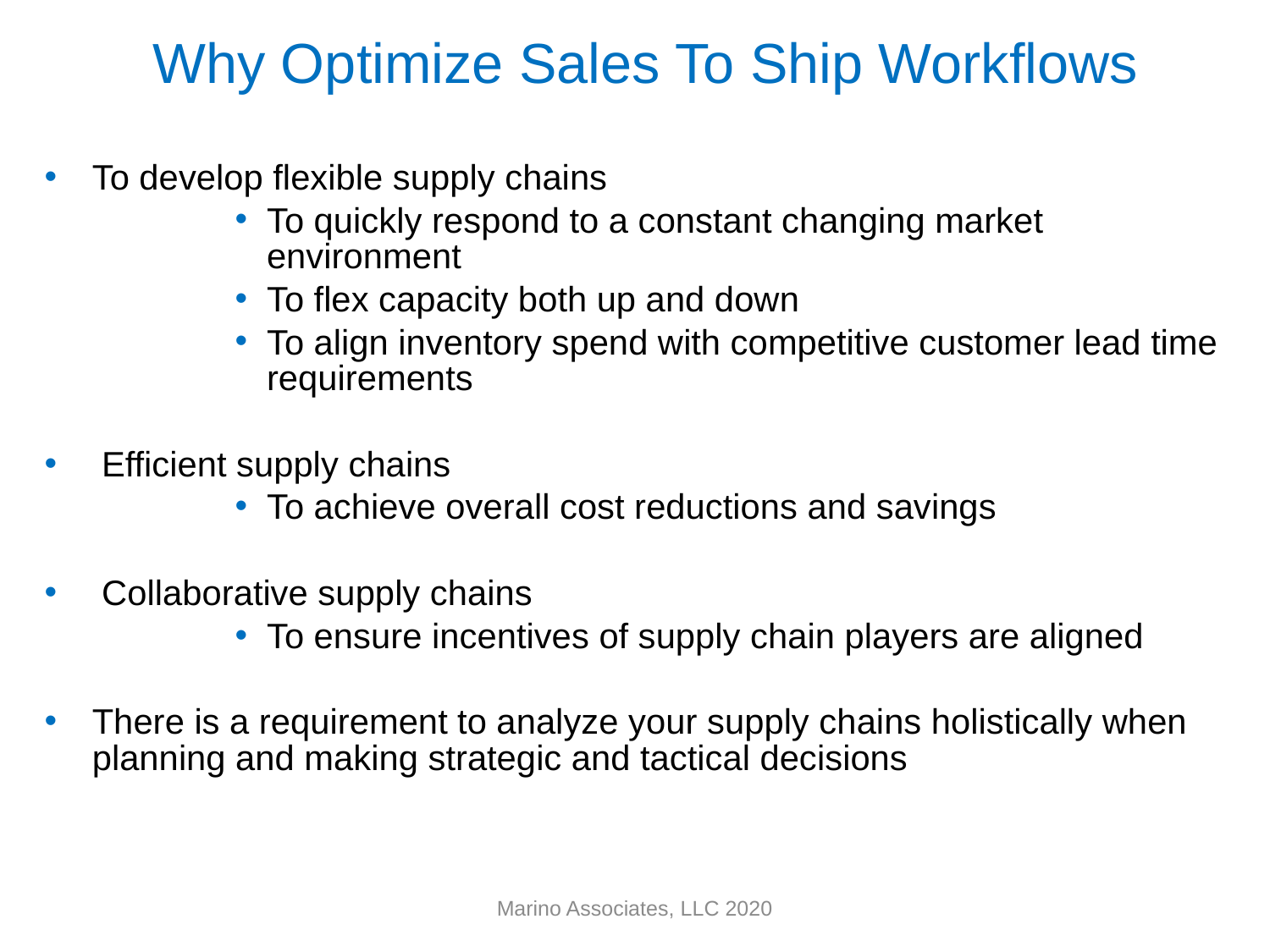

# Why Optimize Sales To Ship Workflows
To develop flexible supply chains
To quickly respond to a constant changing market environment
To flex capacity both up and down
To align inventory spend with competitive customer lead time requirements

 Efficient supply chains
To achieve overall cost reductions and savings

 Collaborative supply chains
To ensure incentives of supply chain players are aligned

There is a requirement to analyze your supply chains holistically when planning and making strategic and tactical decisions

Marino Associates, LLC 2020